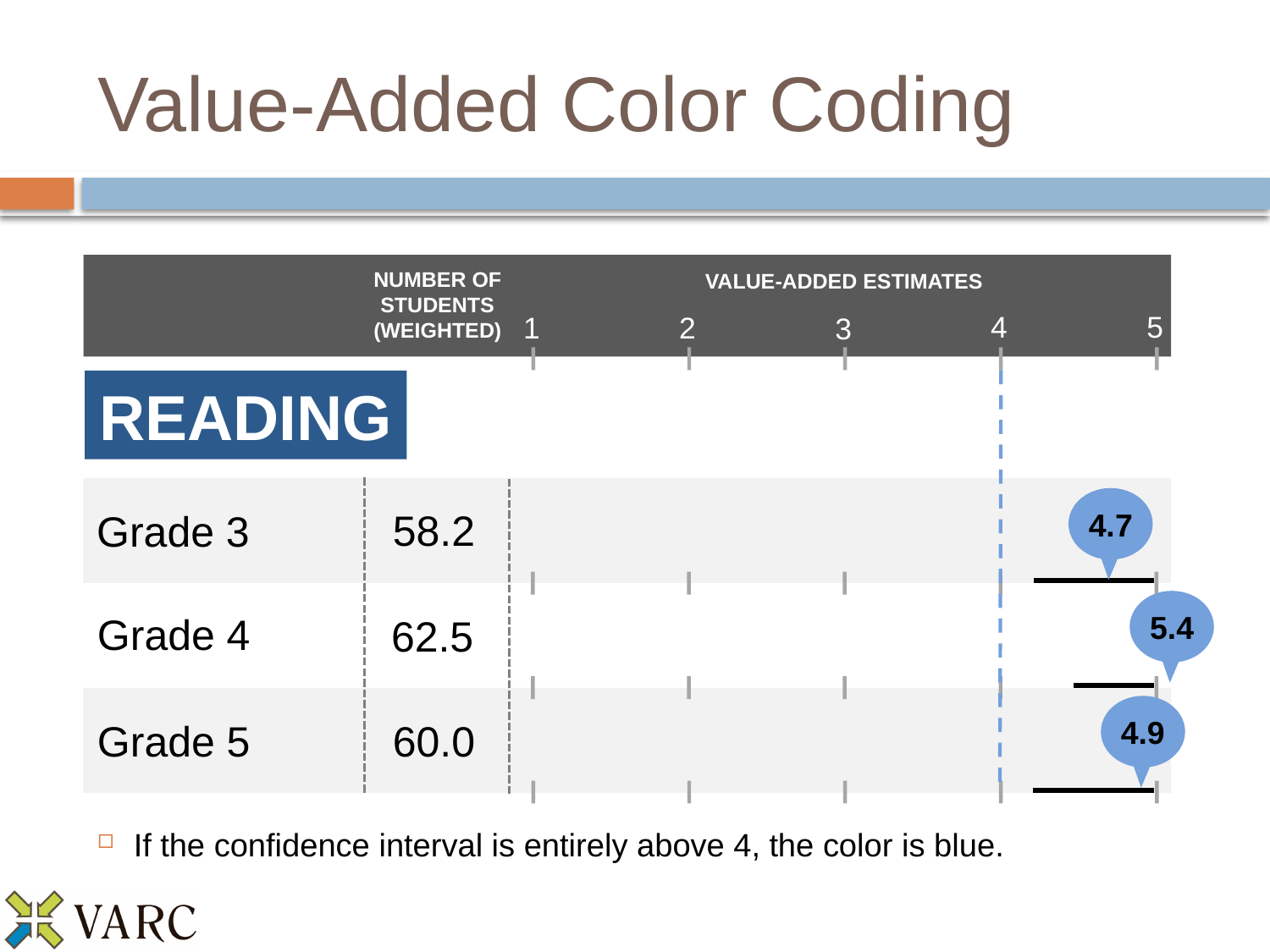

# Value-Added Color Coding

NUMBER OF
STUDENTS
(WEIGHTED)
VALUE-ADDED ESTIMATES
5
4
1
2
3

READING

4.7
58.2
Grade 3
5.4
Grade 4
62.5
4.9
60.0
Grade 5
If the confidence interval is entirely above 4, the color is blue.